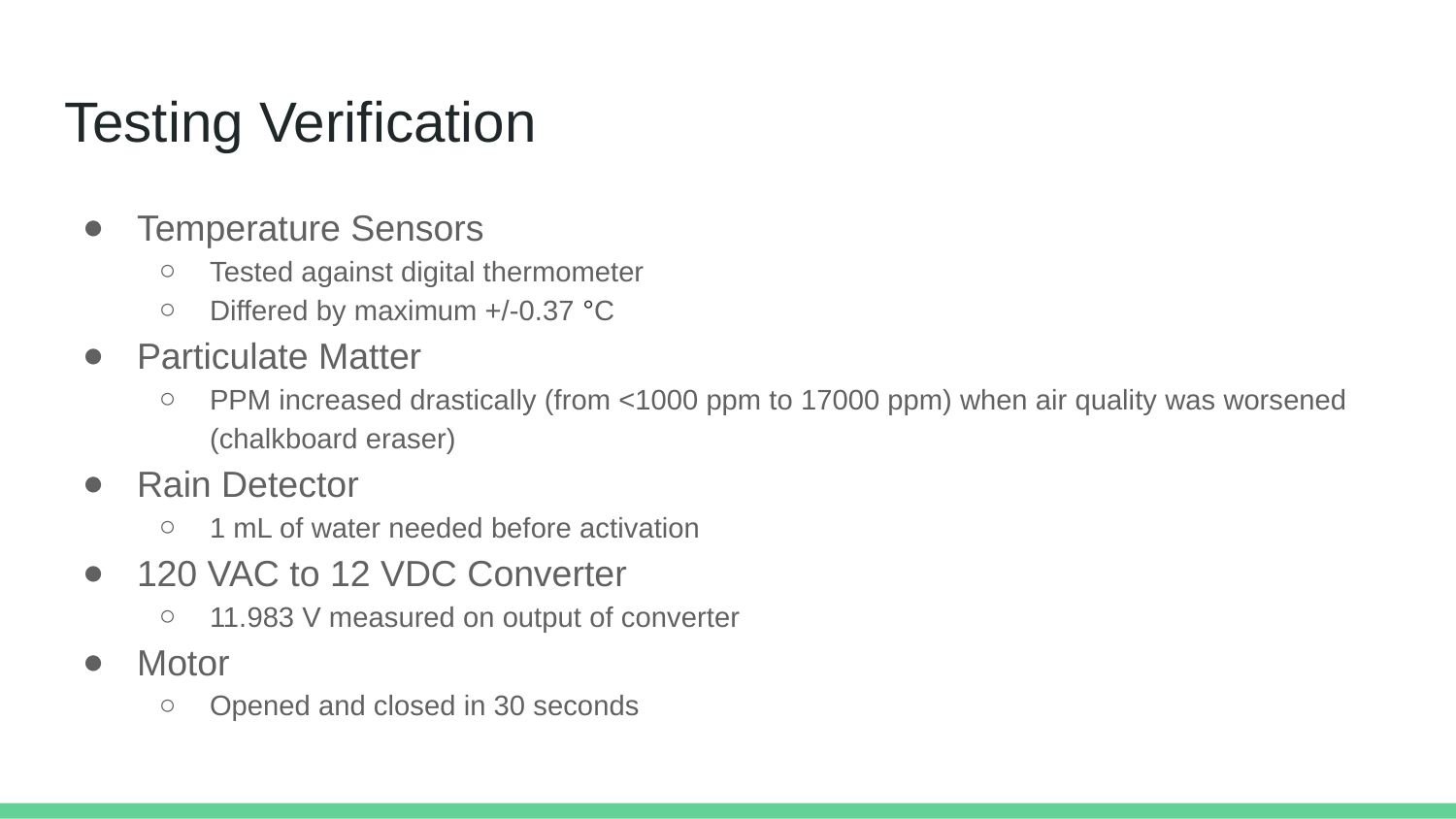

# Testing Verification
Temperature Sensors
Tested against digital thermometer
Differed by maximum +/-0.37 °C
Particulate Matter
PPM increased drastically (from <1000 ppm to 17000 ppm) when air quality was worsened (chalkboard eraser)
Rain Detector
1 mL of water needed before activation
120 VAC to 12 VDC Converter
11.983 V measured on output of converter
Motor
Opened and closed in 30 seconds